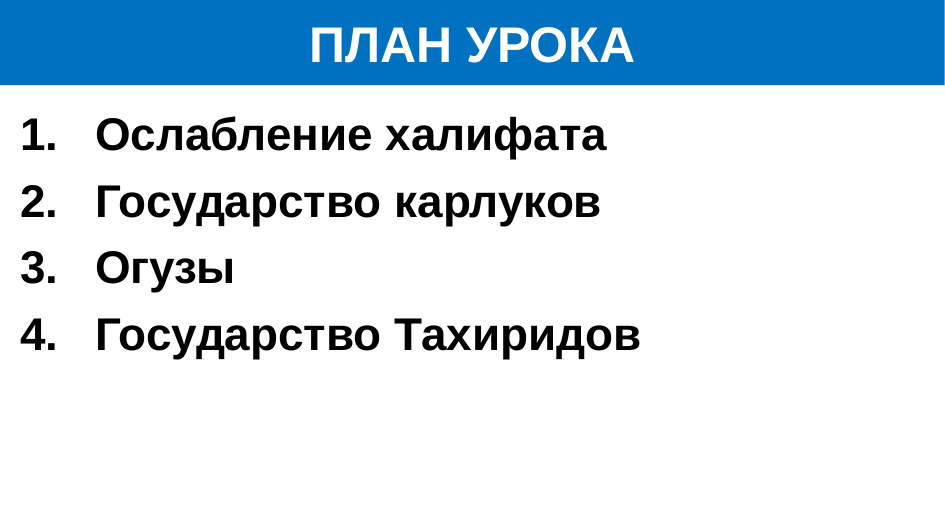

# ПЛАН УРОКА
Ослабление халифата
Государство карлуков
Огузы
Государство Тахиридов